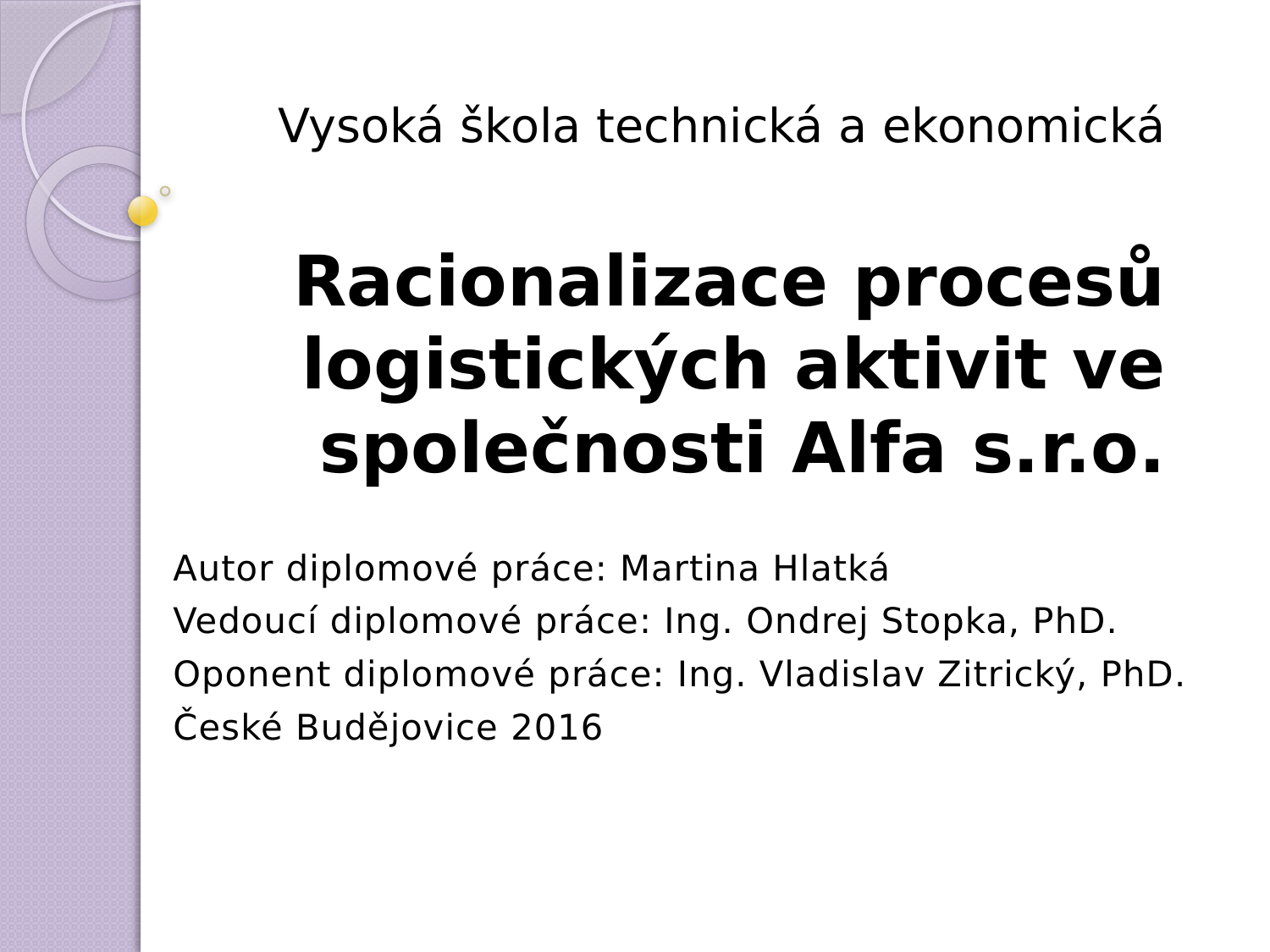

# Vysoká škola technická a ekonomická Racionalizace procesů logistických aktivit ve společnosti Alfa s.r.o.
	Autor diplomové práce: Martina Hlatká
	Vedoucí diplomové práce: Ing. Ondrej Stopka, PhD.
	Oponent diplomové práce: Ing. Vladislav Zitrický, PhD.
	České Budějovice 2016